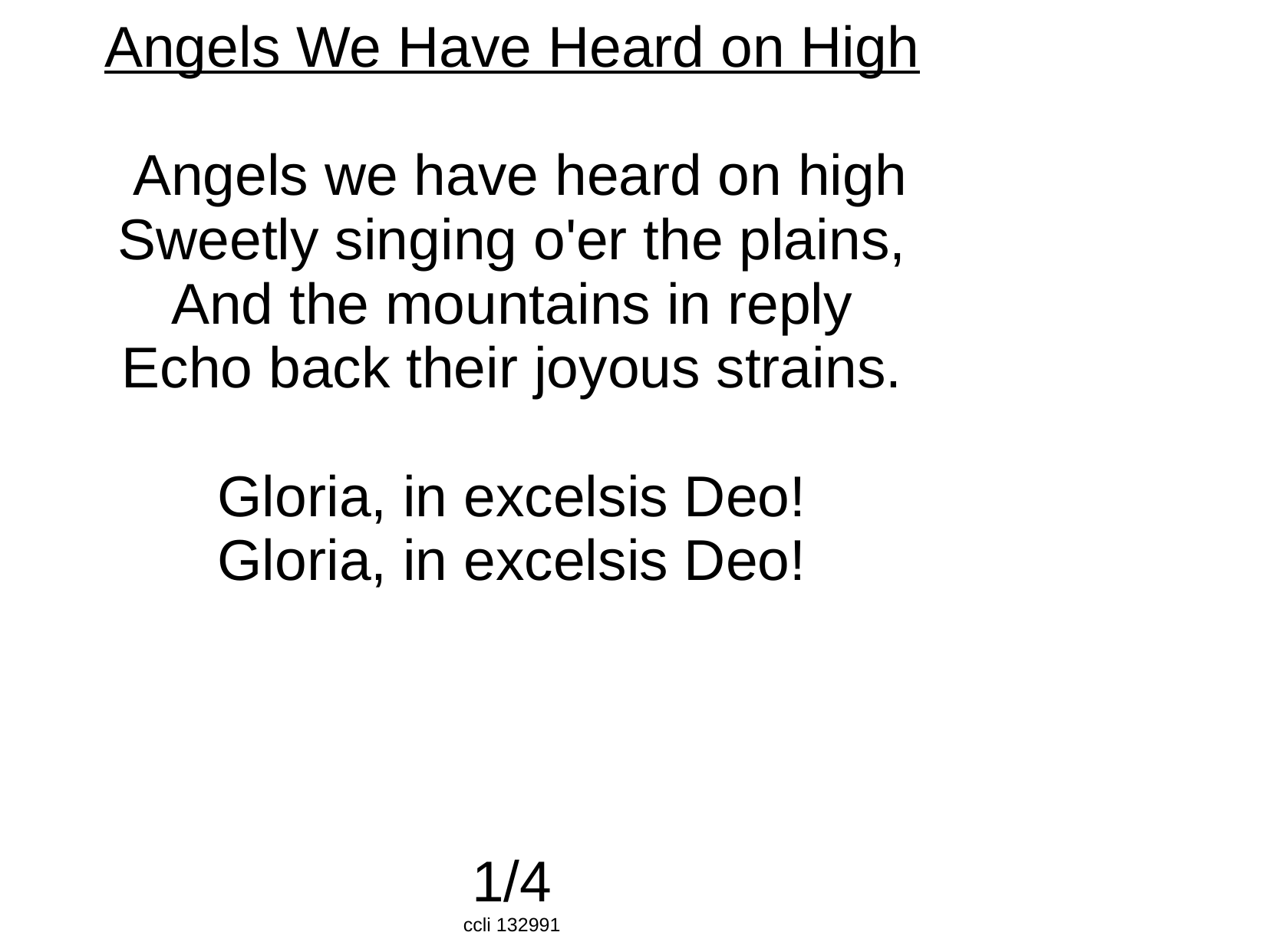

Angels We Have Heard on High

 Angels we have heard on high
Sweetly singing o'er the plains,
And the mountains in reply
Echo back their joyous strains.

Gloria, in excelsis Deo!
Gloria, in excelsis Deo!

1/4
ccli 132991